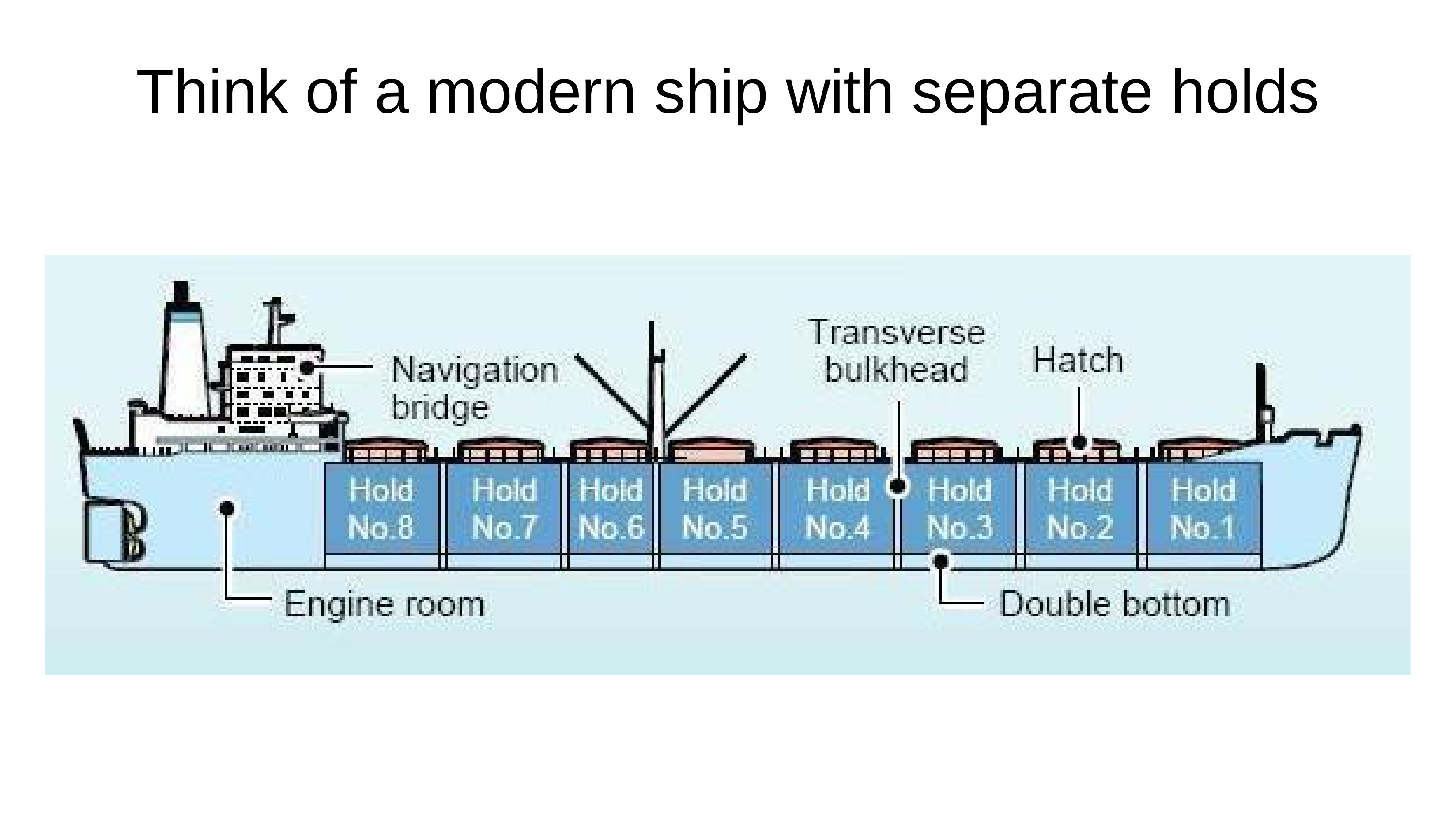

# Think of a modern ship with separate holds